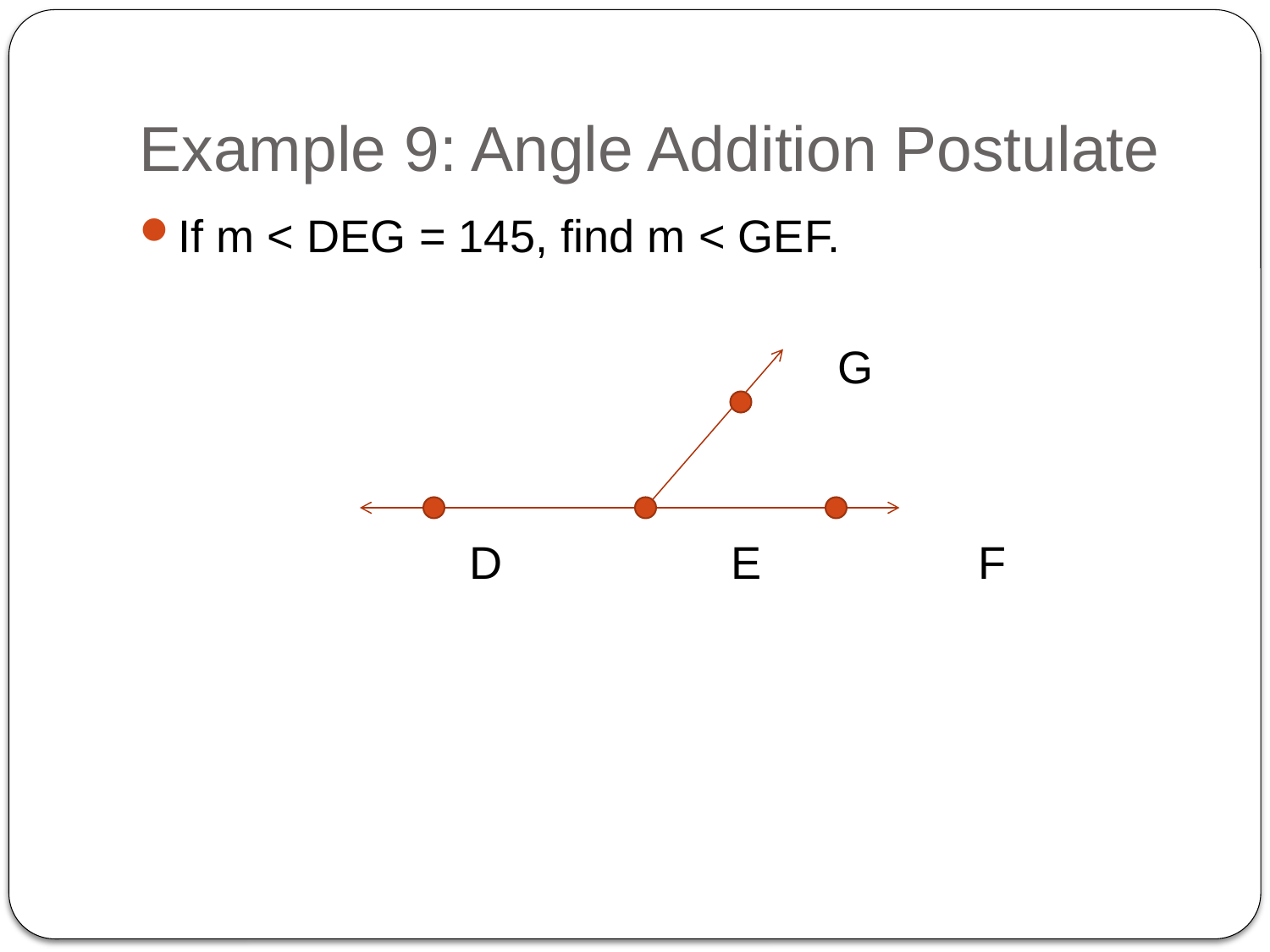

# Example 9: Angle Addition Postulate
If m < DEG = 145, find m < GEF.

                                                       G

                          D                  E                 F